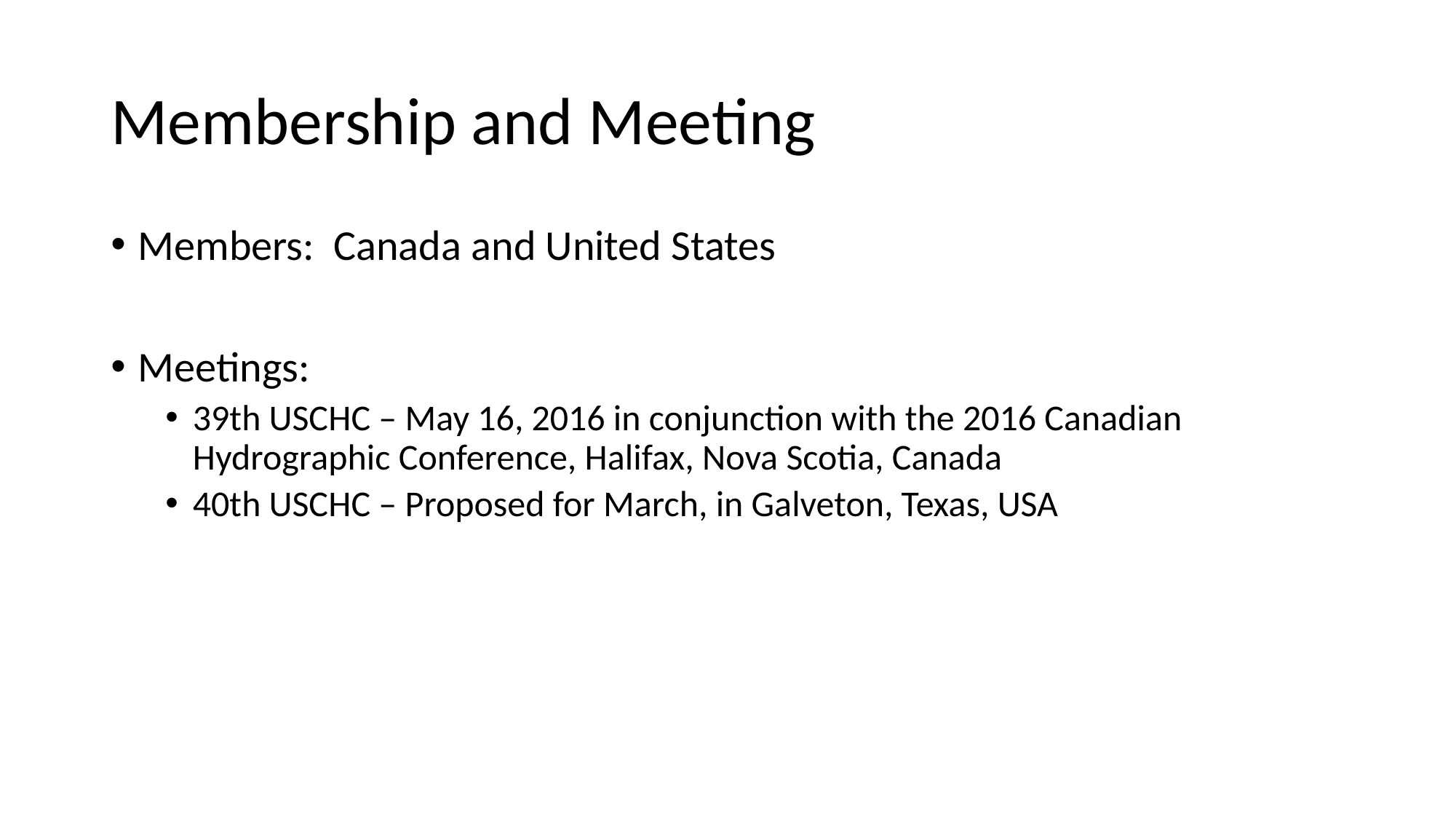

# Membership and Meeting
Members:  Canada and United States

Meetings:
39th USCHC – May 16, 2016 in conjunction with the 2016 Canadian Hydrographic Conference, Halifax, Nova Scotia, Canada
40th USCHC – Proposed for March, in Galveton, Texas, USA